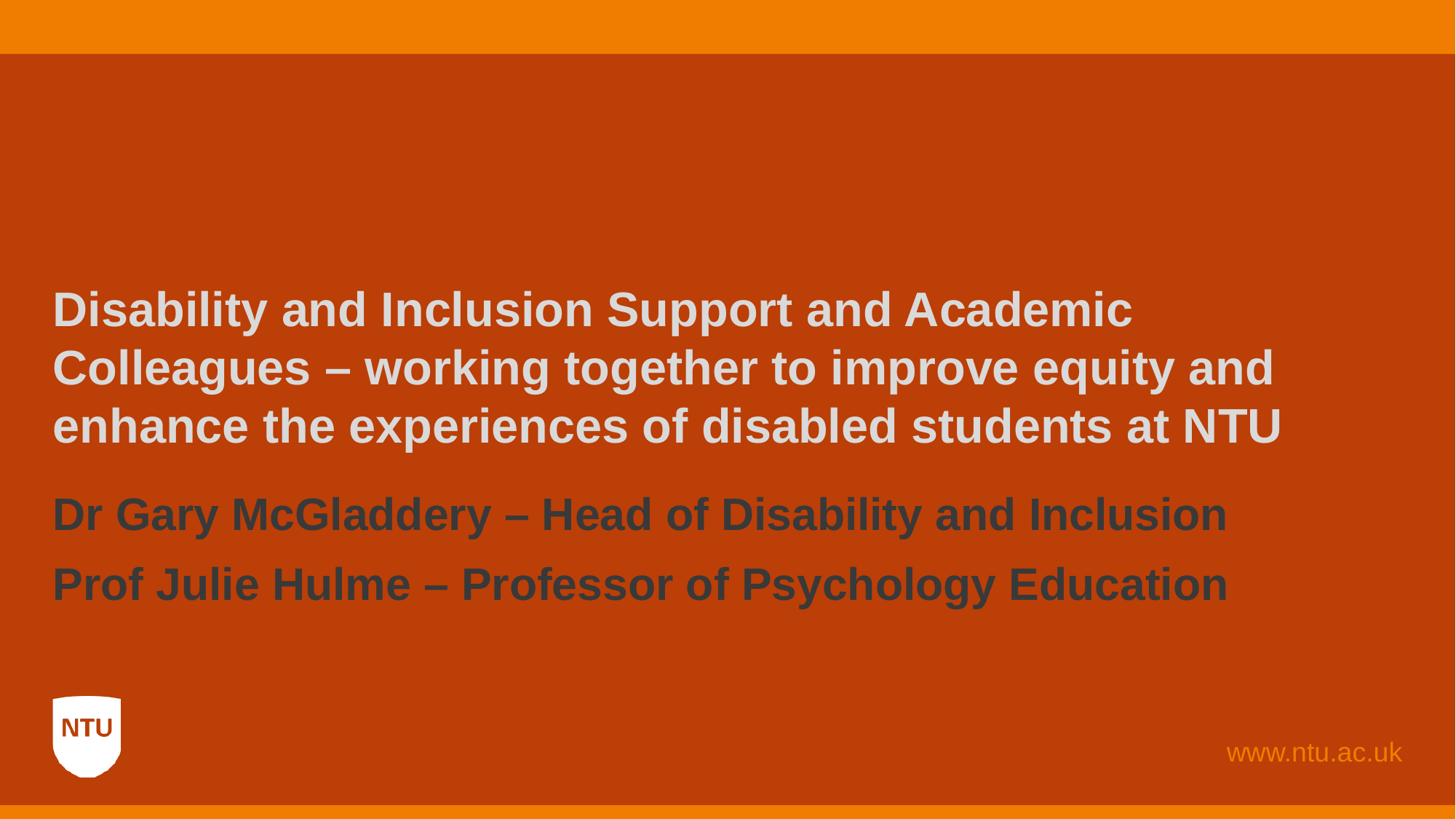

# Disability and Inclusion Support and Academic Colleagues – working together to improve equity and enhance the experiences of disabled students at NTU
Dr Gary McGladdery – Head of Disability and Inclusion
Prof Julie Hulme – Professor of Psychology Education
www.ntu.ac.uk